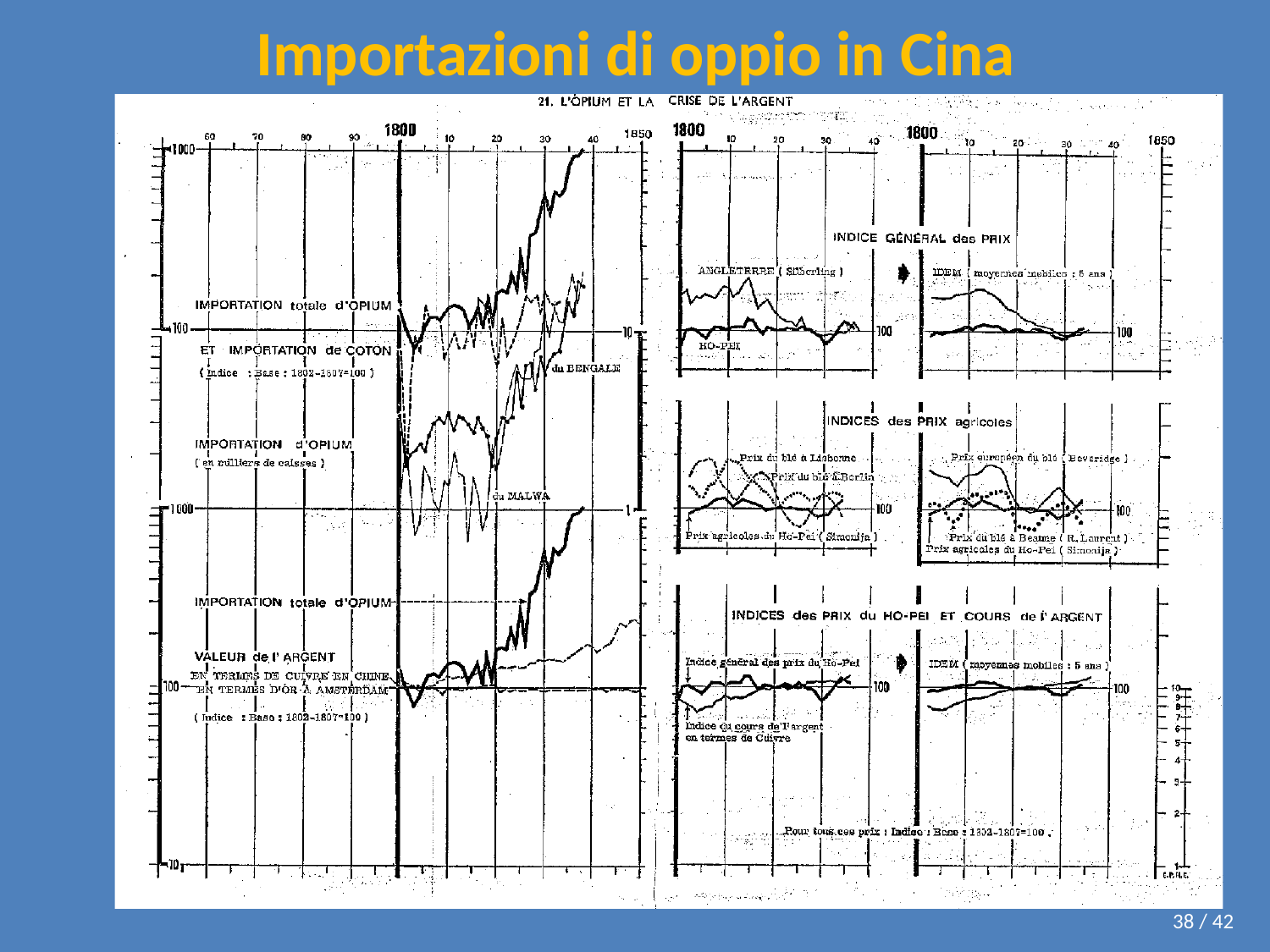

# Importazioni di oppio in Cina

38 / 42